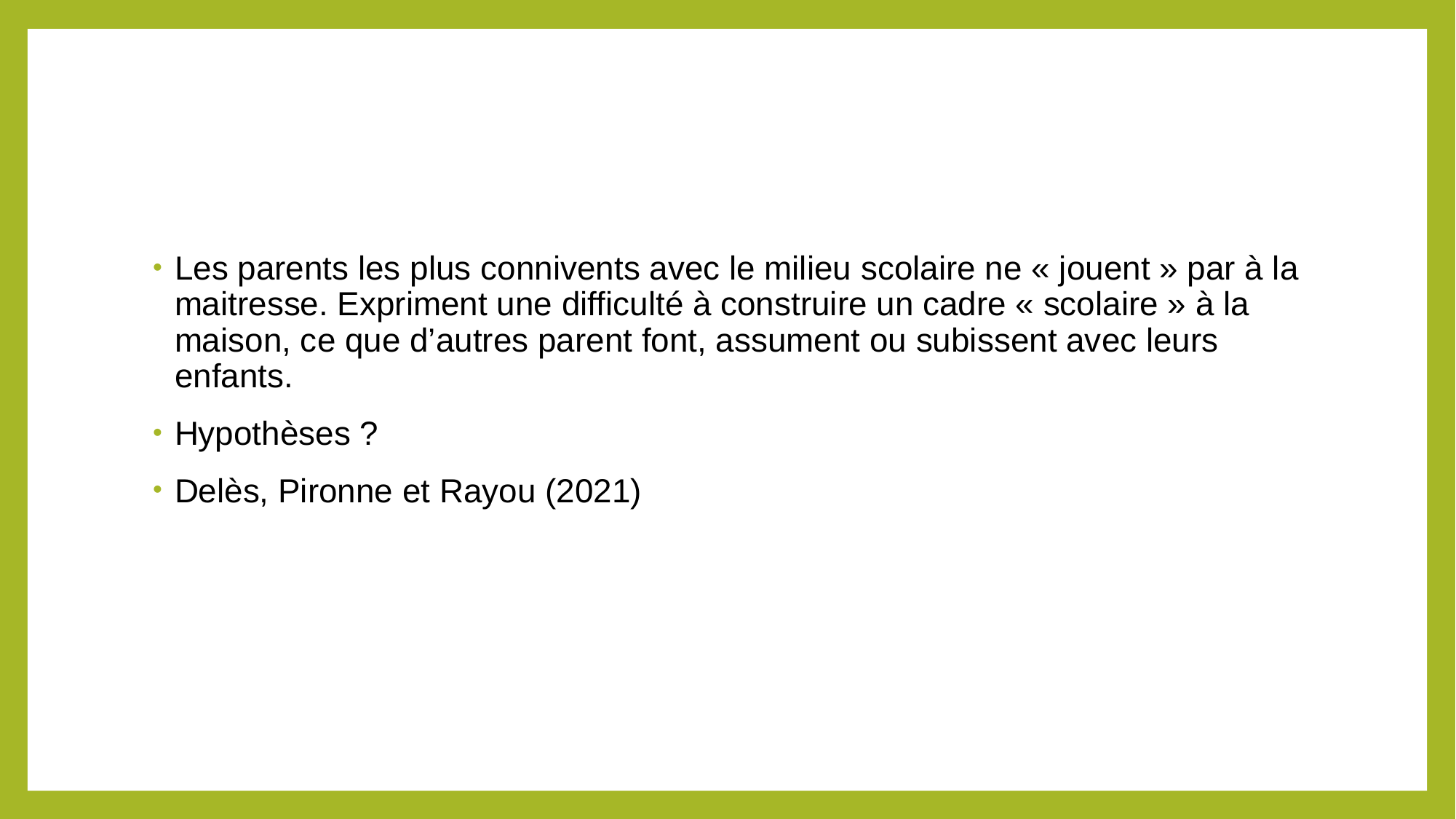

Les parents les plus connivents avec le milieu scolaire ne « jouent » par à la maitresse. Expriment une difficulté à construire un cadre « scolaire » à la maison, ce que d’autres parent font, assument ou subissent avec leurs enfants.
Hypothèses ?
Delès, Pironne et Rayou (2021)